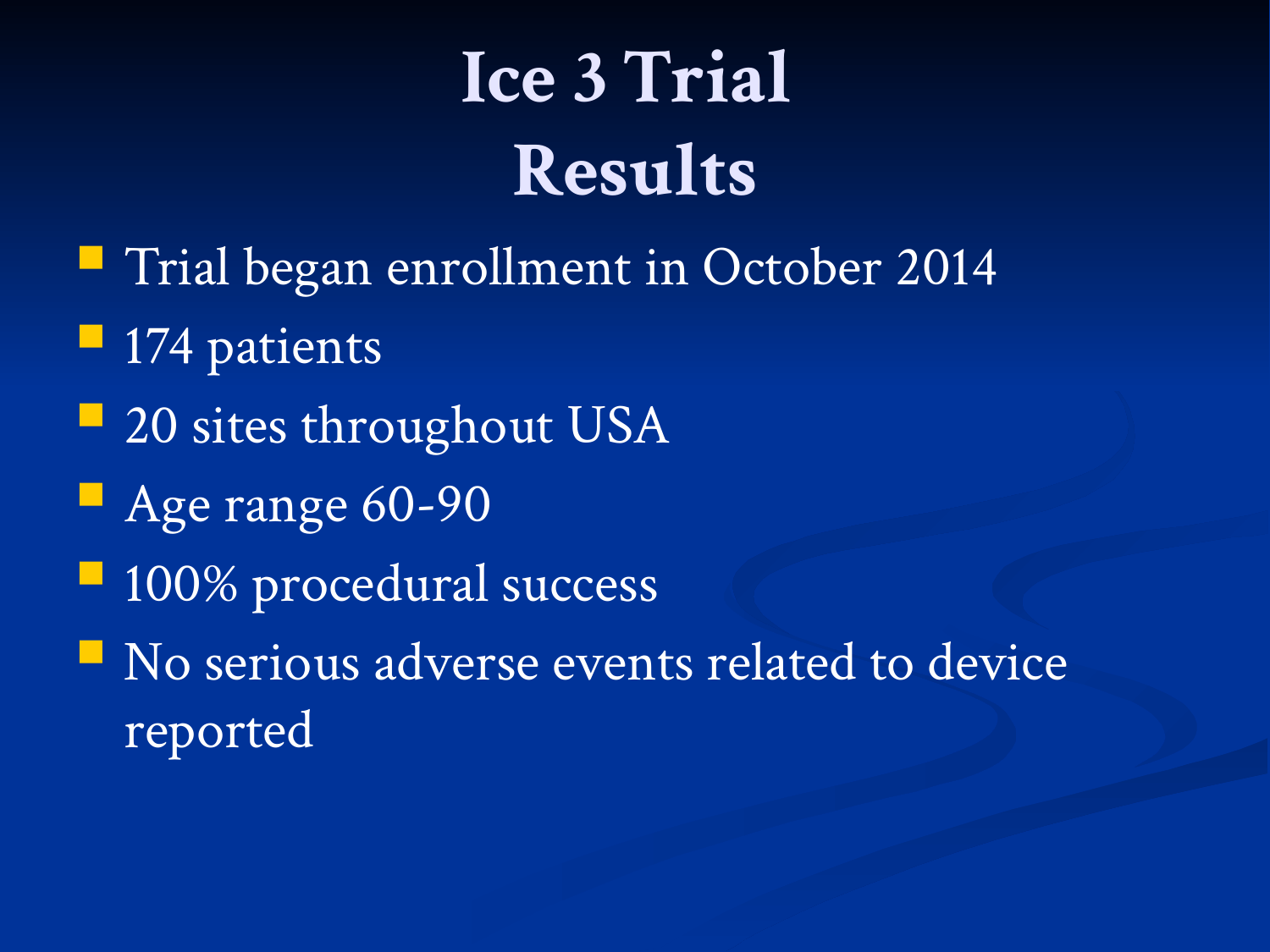

# Ice 3 Trial Results
Trial began enrollment in October 2014
174 patients
20 sites throughout USA
Age range 60-90
100% procedural success
No serious adverse events related to device reported